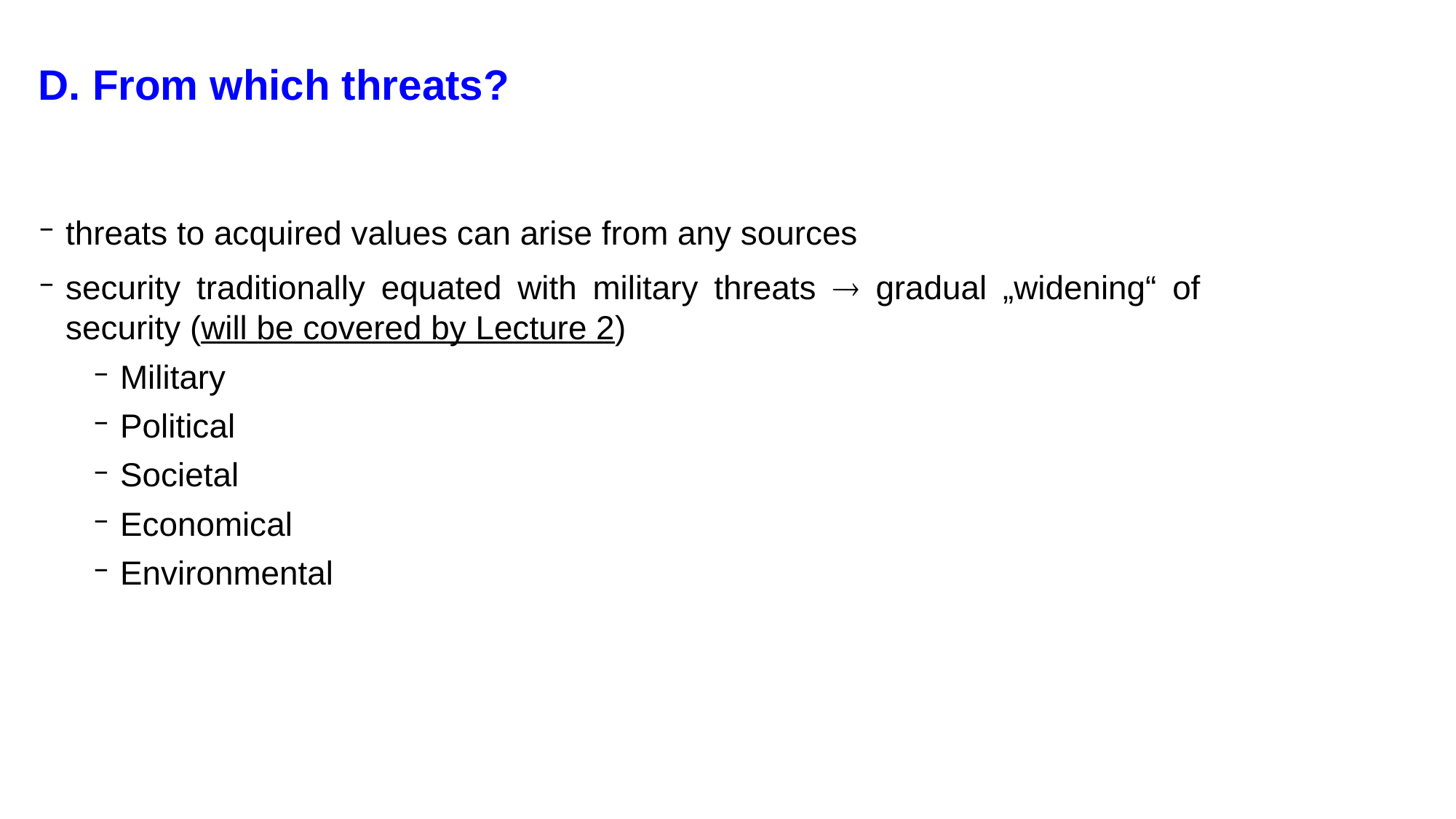

# D. From which threats?
threats to acquired values can arise from any sources
security traditionally equated with military threats → gradual „widening“ of security (will be covered by Lecture 2)
Military
Political
Societal
Economical
Environmental